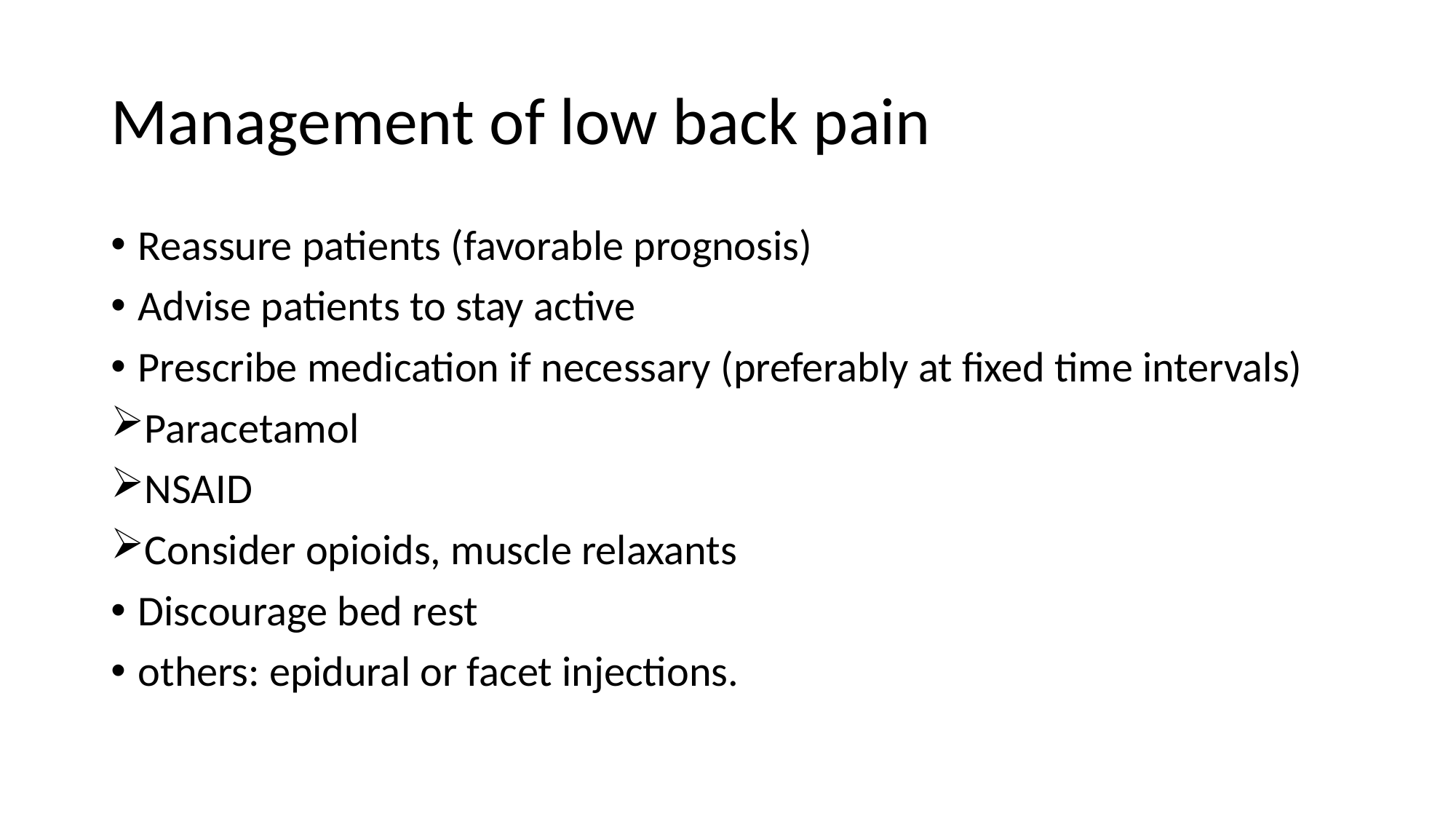

# Management of low back pain
Reassure patients (favorable prognosis)
Advise patients to stay active
Prescribe medication if necessary (preferably at fixed time intervals)
Paracetamol
NSAID
Consider opioids, muscle relaxants
Discourage bed rest
others: epidural or facet injections.